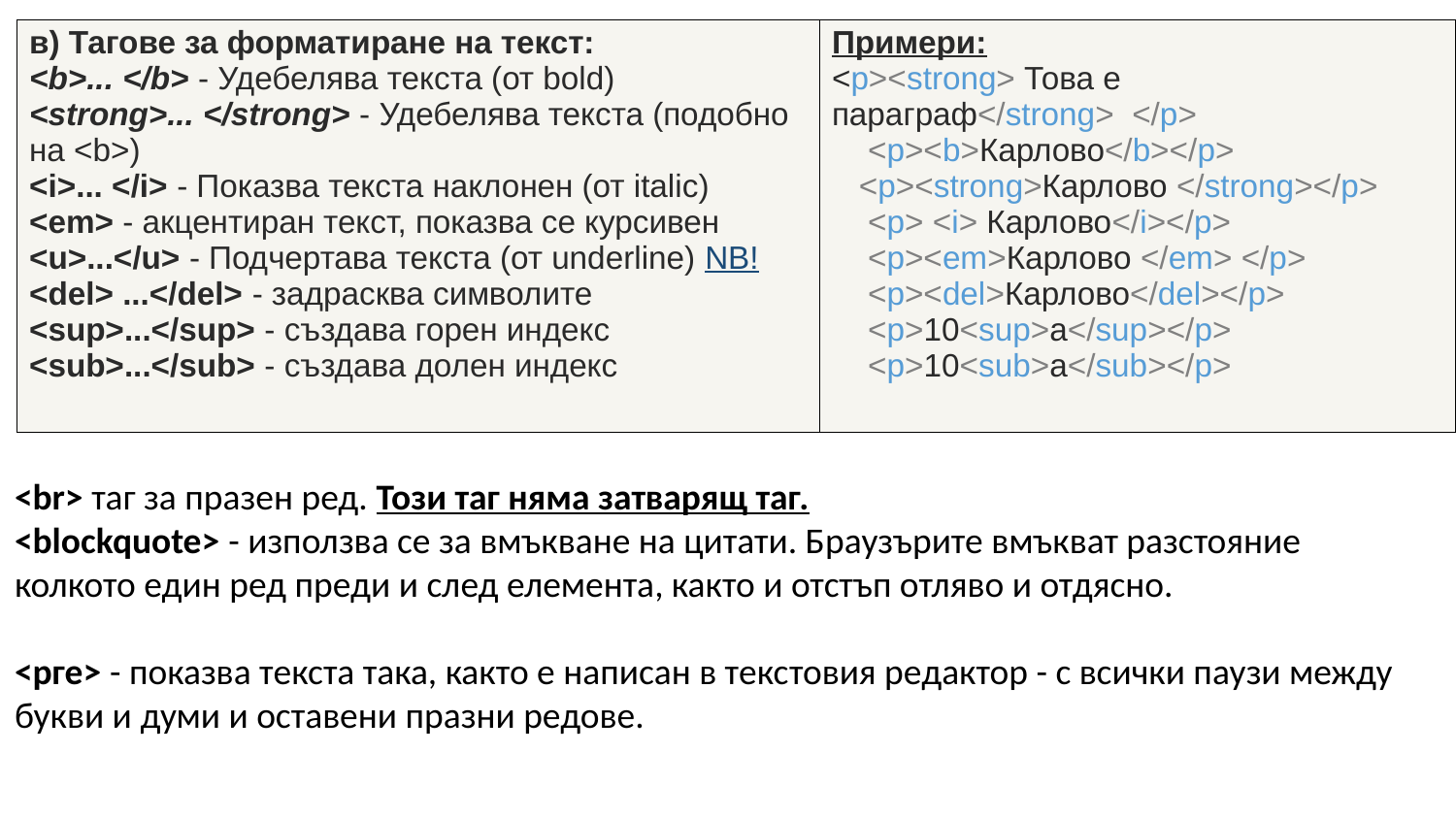

| в) Тагове за форматиране на текст: <b>... </b> - Удебелява текста (от bold) <strong>... </strong> - Удебелява текста (подобно на <b>) <i>... </i> - Показва текста наклонен (от italic) <em> - акцентиран текст, показва се курсивен  ​<u>...</u> - Подчертава текста (от underline) NB!  <del> ...</del> - задрасква символите <sup>...</sup> - създава горен индекс <sub>...</sub> - създава долен индекс | Примери: <p><strong> Това е параграф</strong>  </p>     <p><b>Карлово</b></p>    <p><strong>Карлово </strong></p>     <p> <i> Карлово</i></p>     <p><em>Карлово </em> </p>     <p><del>Карлово</del></p>     <p>10<sup>a</sup></p>     <p>10<sub>a</sub></p> |
| --- | --- |
<br> таг за празен ред. Този таг няма затварящ таг.
<blockquote> - използва се за вмъкване на цитати. Браузърите вмъкват разстояние колкото един ред преди и след елемента, както и отстъп отляво и от­дясно.
<рге> - показва текста така, както е написан в текс­товия редактор - с всички паузи между букви и думи и оставени празни редове.